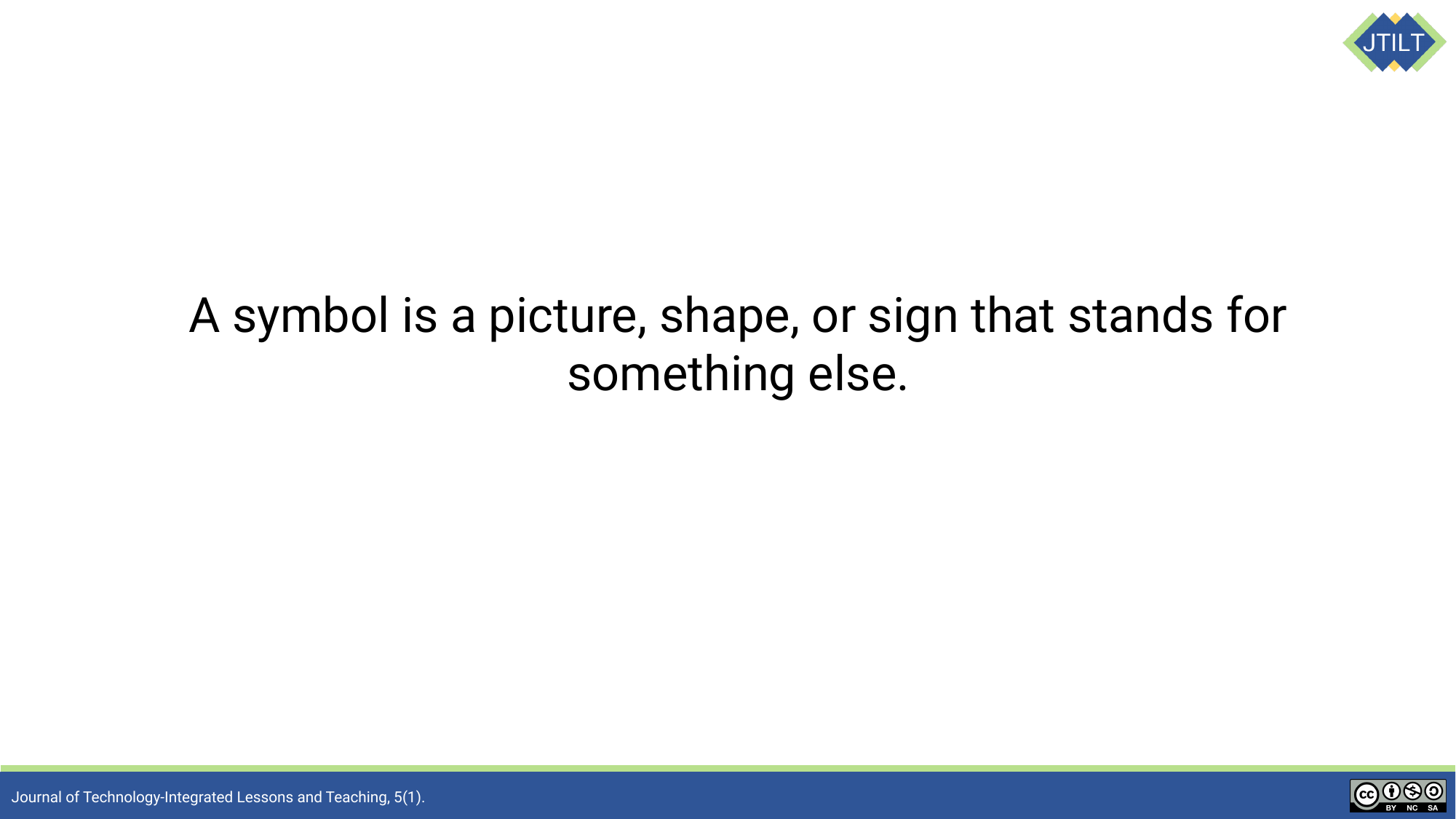

A symbol is a picture, shape, or sign that stands for something else.